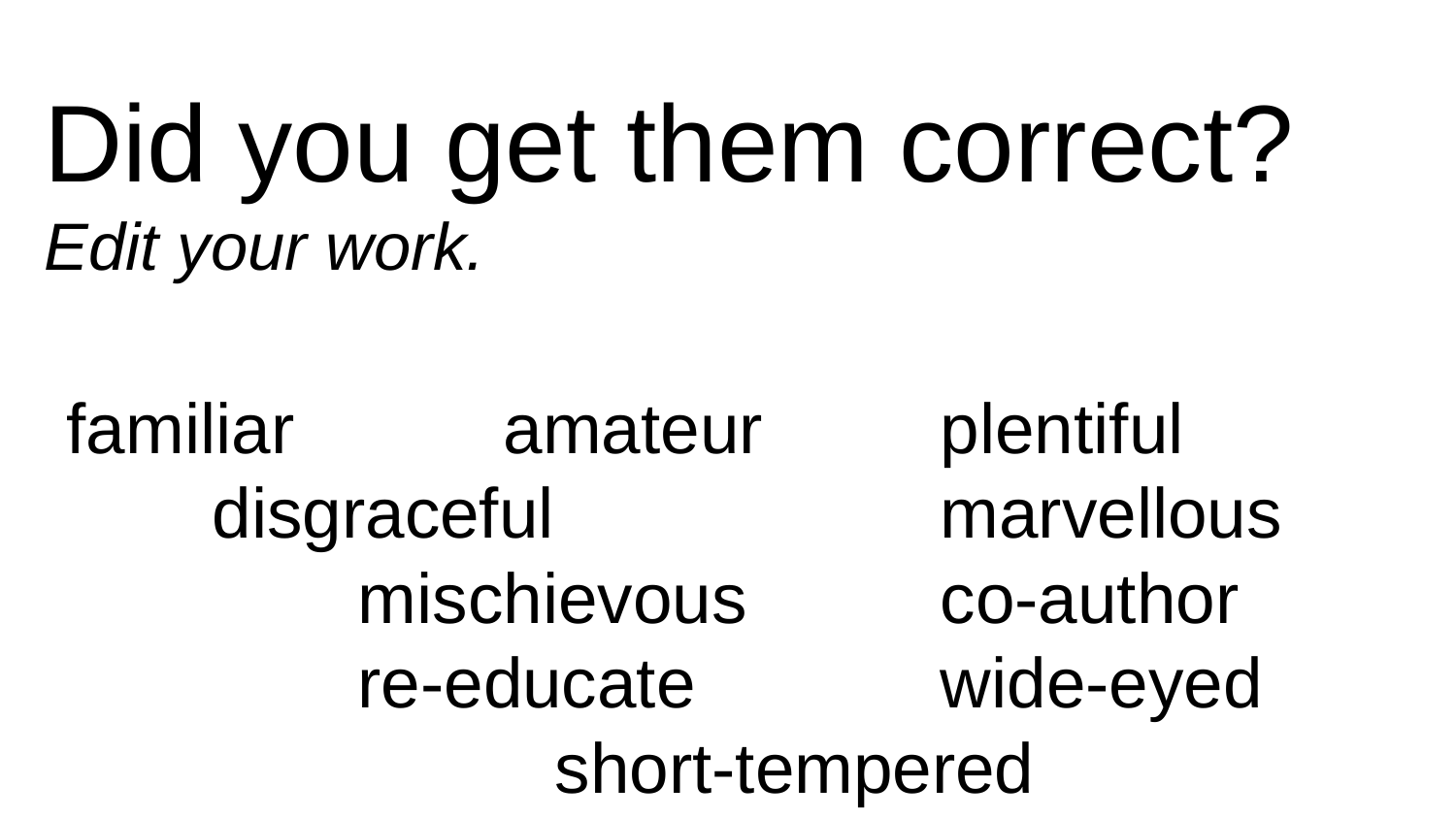

Did you get them correct?
Edit your work.

familiar 		amateur		plentiful			disgraceful			marvellous			mischievous		co-author			re-educate		wide-eyed		short-tempered